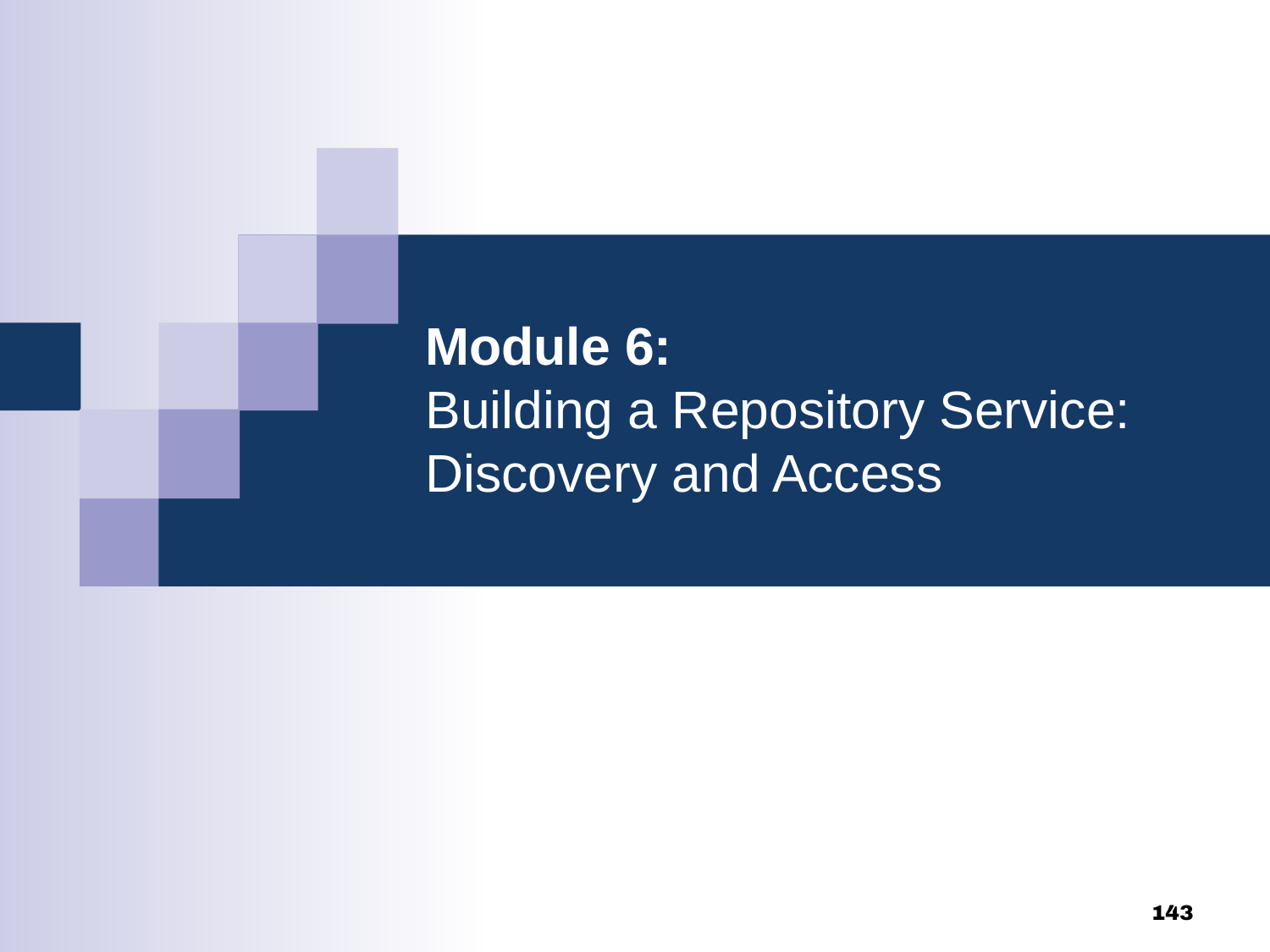

# Module 6: Building a Repository Service: Discovery and Access
143